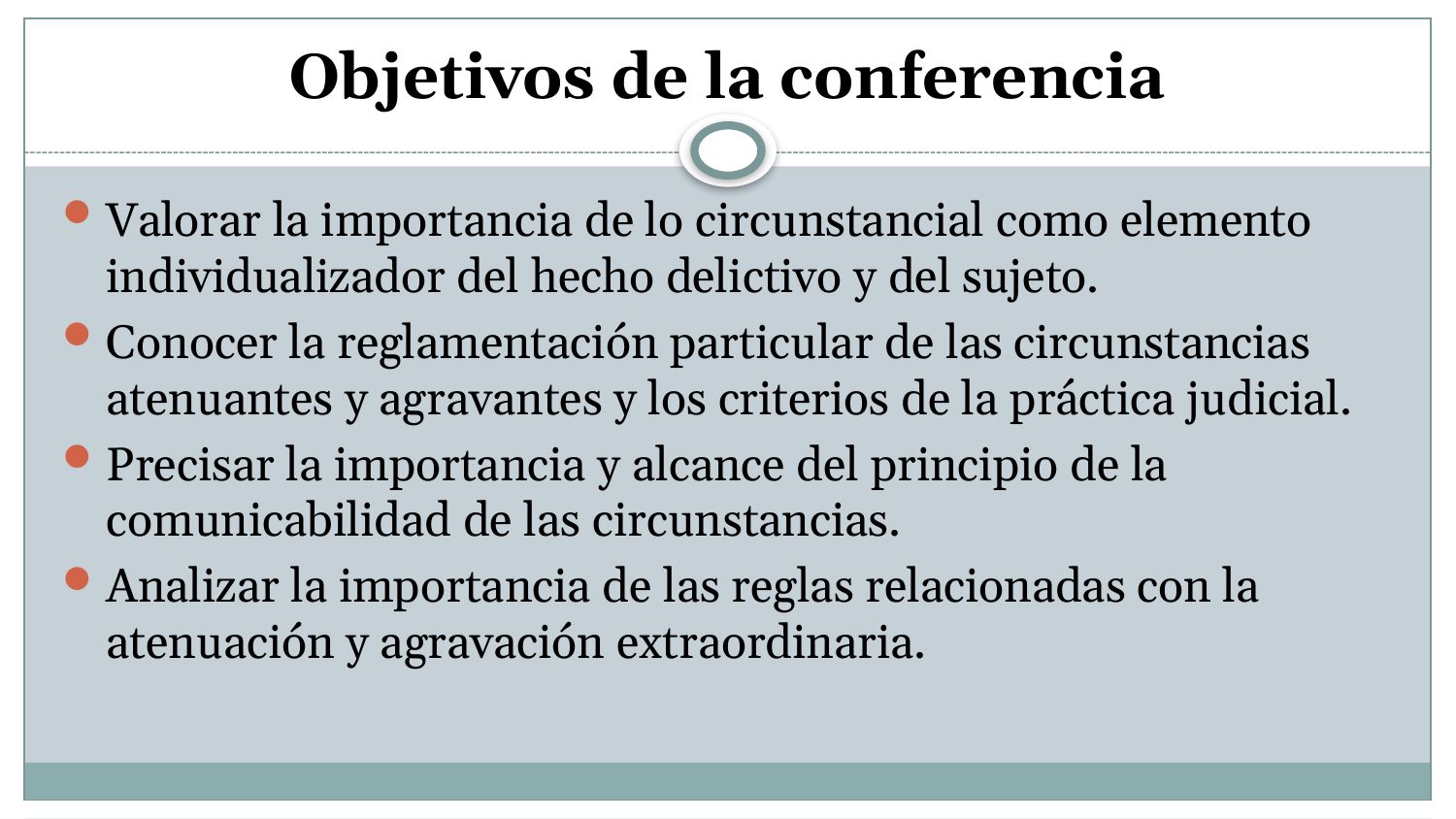

# Objetivos de la conferencia
Valorar la importancia de lo circunstancial como elemento individualizador del hecho delictivo y del sujeto.
Conocer la reglamentación particular de las circunstancias atenuantes y agravantes y los criterios de la práctica judicial.
Precisar la importancia y alcance del principio de la comunicabilidad de las circunstancias.
Analizar la importancia de las reglas relacionadas con la atenuación y agravación extraordinaria.